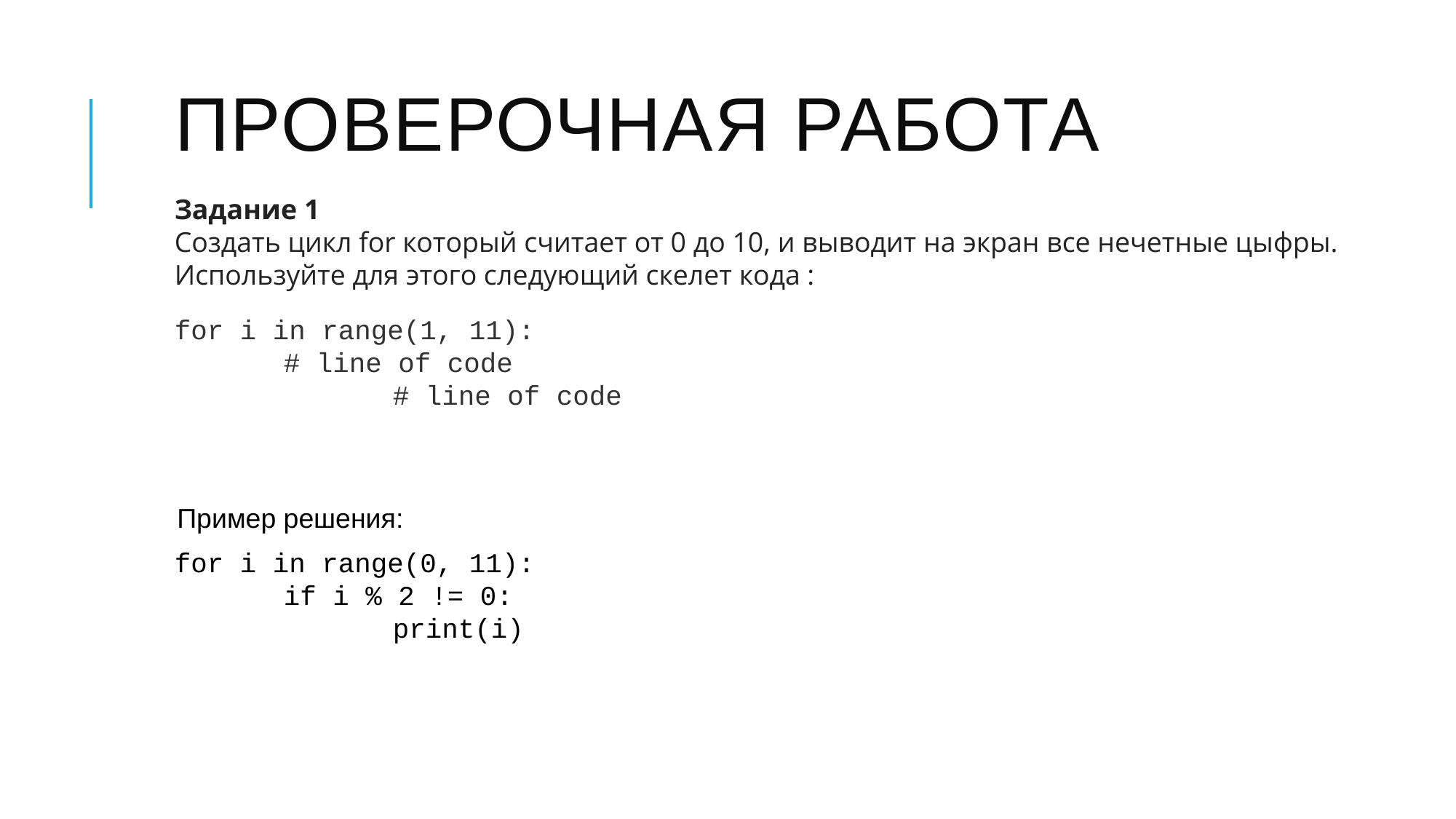

# Проверочная работа
Задание 1
Создать цикл for который считает от 0 до 10, и выводит на экран все нечетные цыфры. Используйте для этого следующий скелет кода :
for i in range(1, 11):
	# line of code
		# line of code
 Пример решения:
for i in range(0, 11):
	if i % 2 != 0:
		print(i)